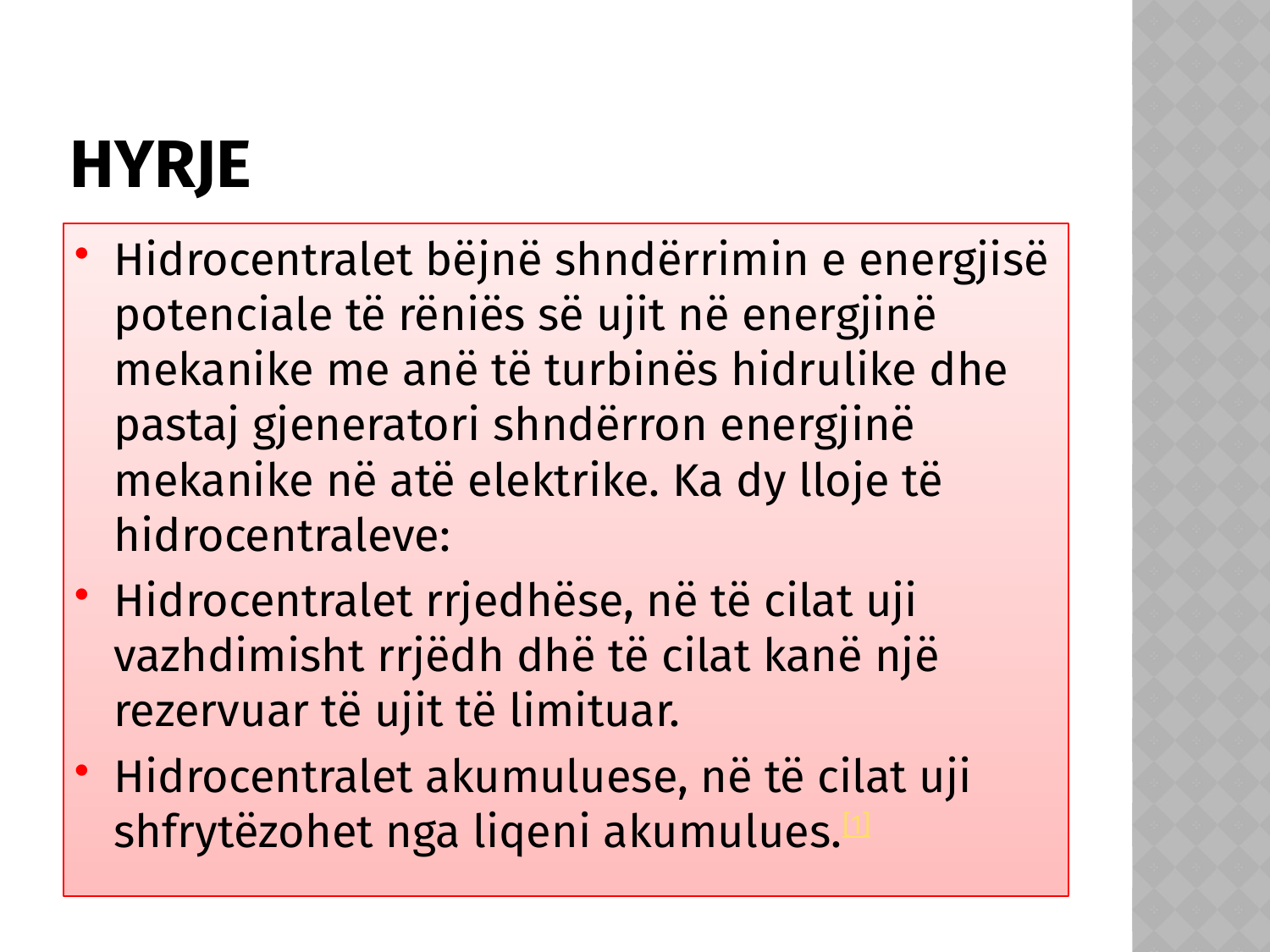

# Hyrje
Hidrocentralet bëjnë shndërrimin e energjisë potenciale të rëniës së ujit në energjinë mekanike me anë të turbinës hidrulike dhe pastaj gjeneratori shndërron energjinë mekanike në atë elektrike. Ka dy lloje të hidrocentraleve:
Hidrocentralet rrjedhëse, në të cilat uji vazhdimisht rrjëdh dhë të cilat kanë një rezervuar të ujit të limituar.
Hidrocentralet akumuluese, në të cilat uji shfrytëzohet nga liqeni akumulues.[1]